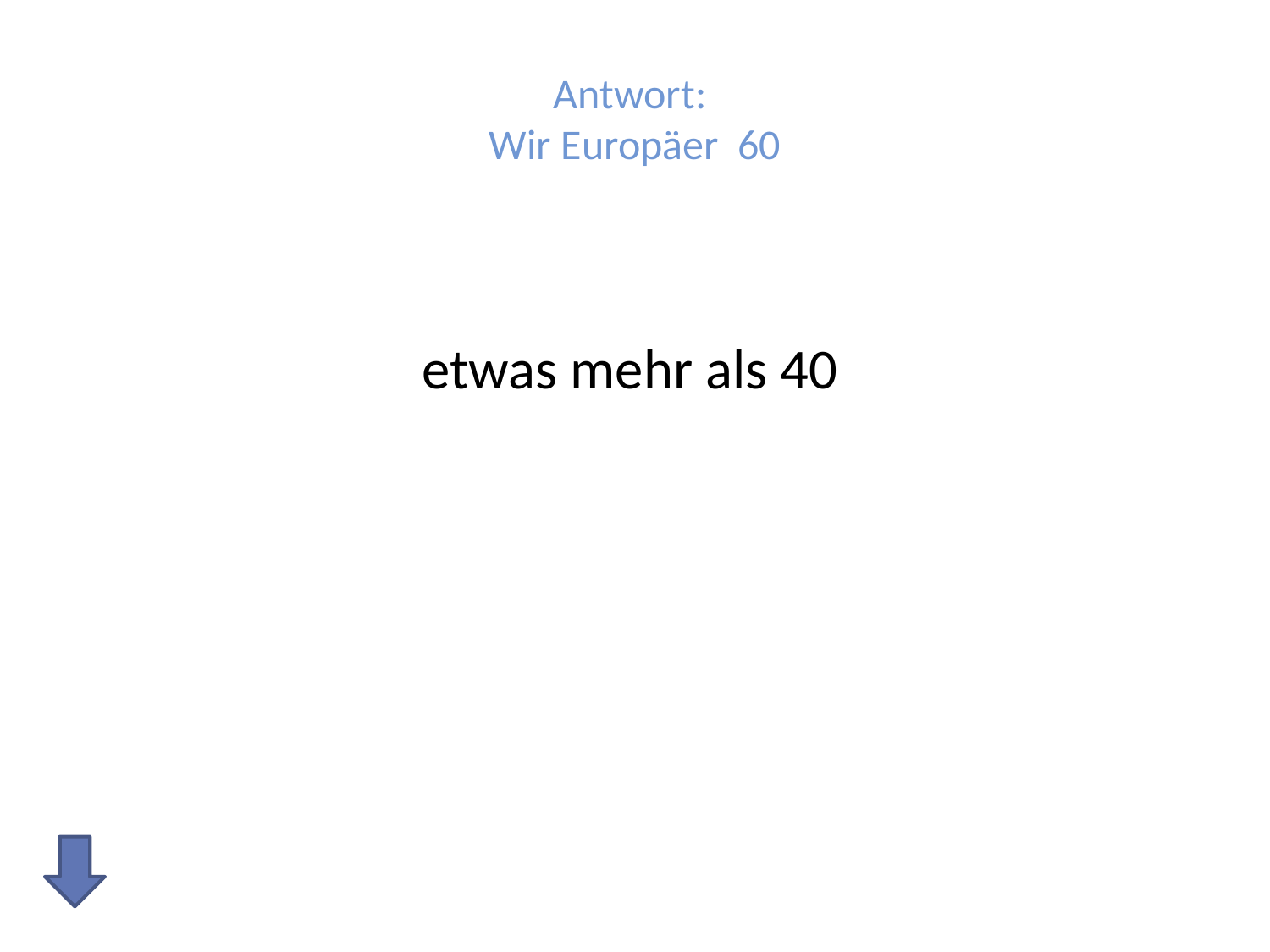

# Antwort: Wir Europäer  60
etwas mehr als 40